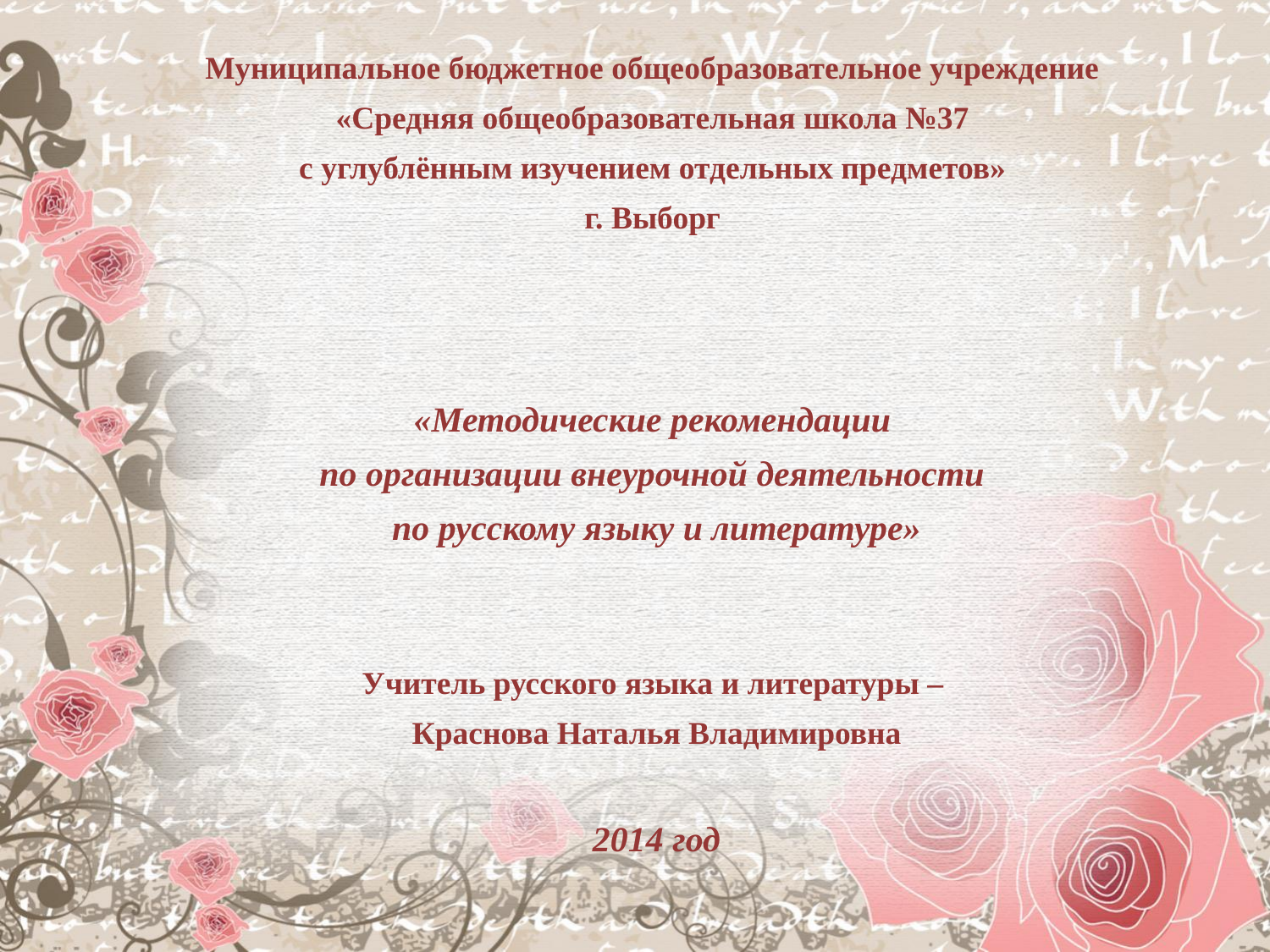

Муниципальное бюджетное общеобразовательное учреждение
«Средняя общеобразовательная школа №37
с углублённым изучением отдельных предметов»
г. Выборг

«Методические рекомендации
по организации внеурочной деятельности
по русскому языку и литературе»

Учитель русского языка и литературы –
Краснова Наталья Владимировна

2014 год